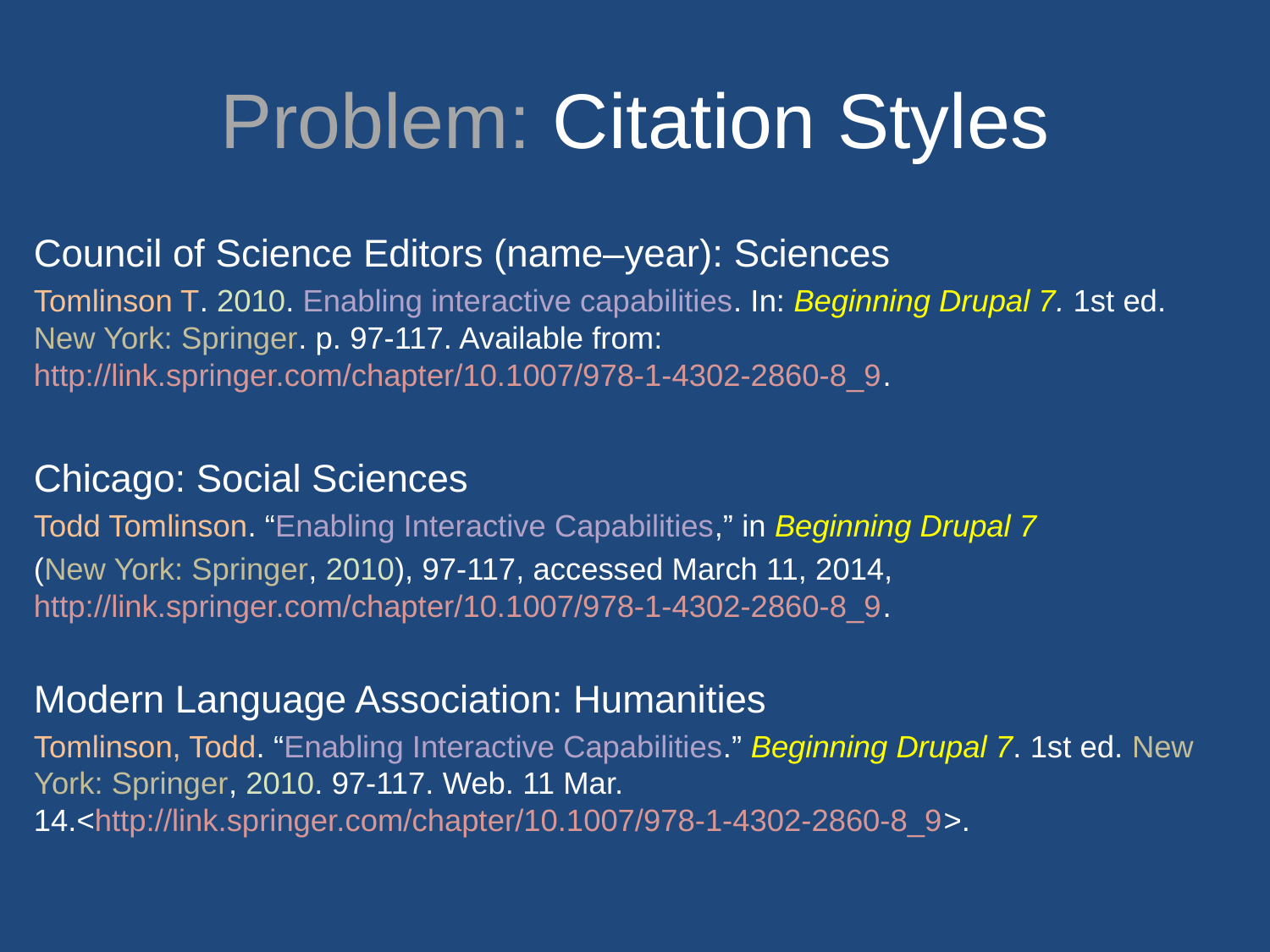

# Problem: Citation Styles
Council of Science Editors (name–year): Sciences
Tomlinson T. 2010. Enabling interactive capabilities. In: Beginning Drupal 7. 1st ed. New York: Springer. p. 97-117. Available from: http://link.springer.com/chapter/10.1007/978-1-4302-2860-8_9.

Chicago: Social Sciences
Todd Tomlinson. “Enabling Interactive Capabilities,” in Beginning Drupal 7
(New York: Springer, 2010), 97-117, accessed March 11, 2014, http://link.springer.com/chapter/10.1007/978-1-4302-2860-8_9.

Modern Language Association: Humanities
Tomlinson, Todd. “Enabling Interactive Capabilities.” Beginning Drupal 7. 1st ed. New York: Springer, 2010. 97-117. Web. 11 Mar. 14.<http://link.springer.com/chapter/10.1007/978-1-4302-2860-8_9>.